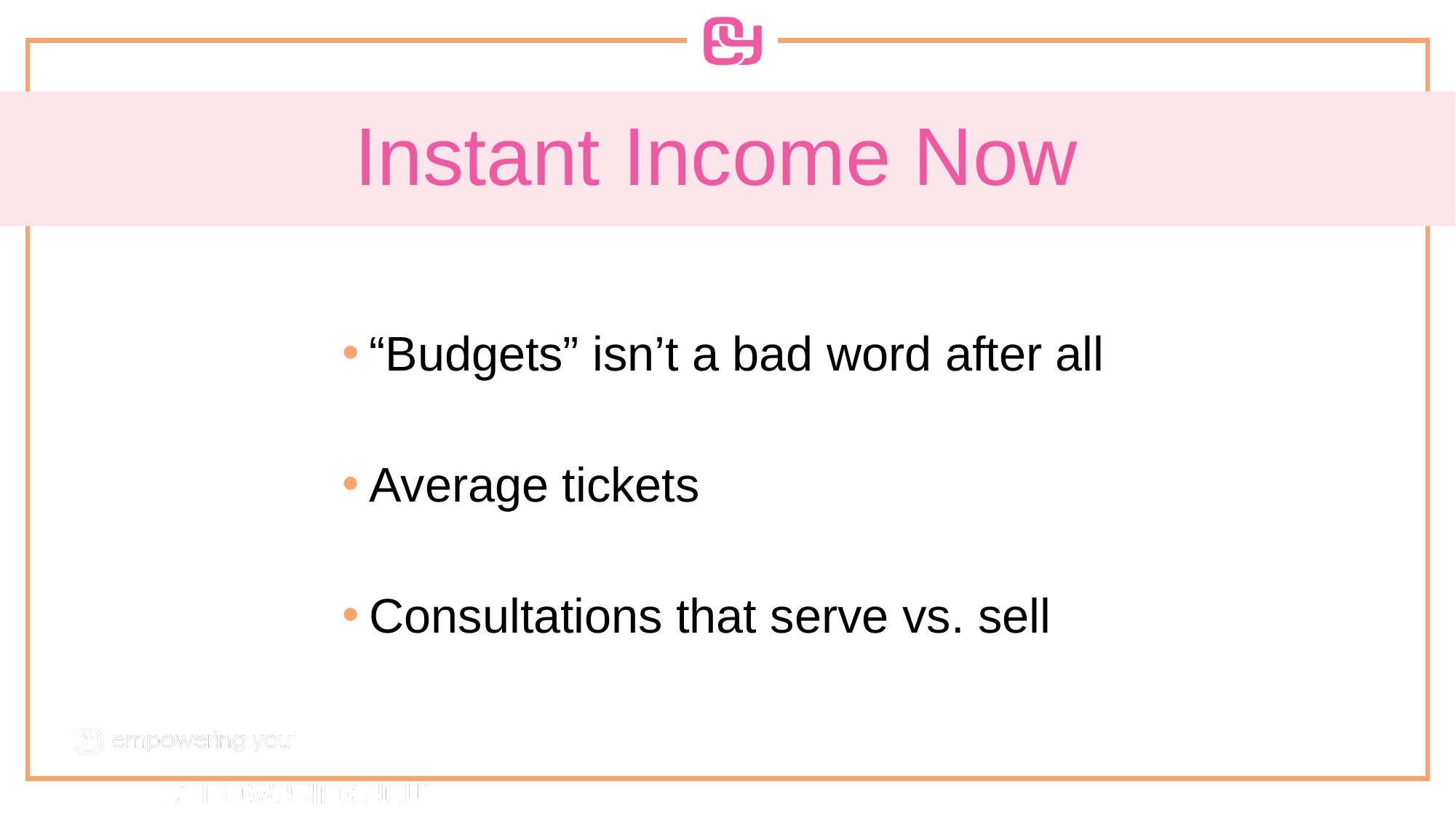

# Instant Income Now
“Budgets” isn’t a bad word after all
Average tickets
Consultations that serve vs. sell